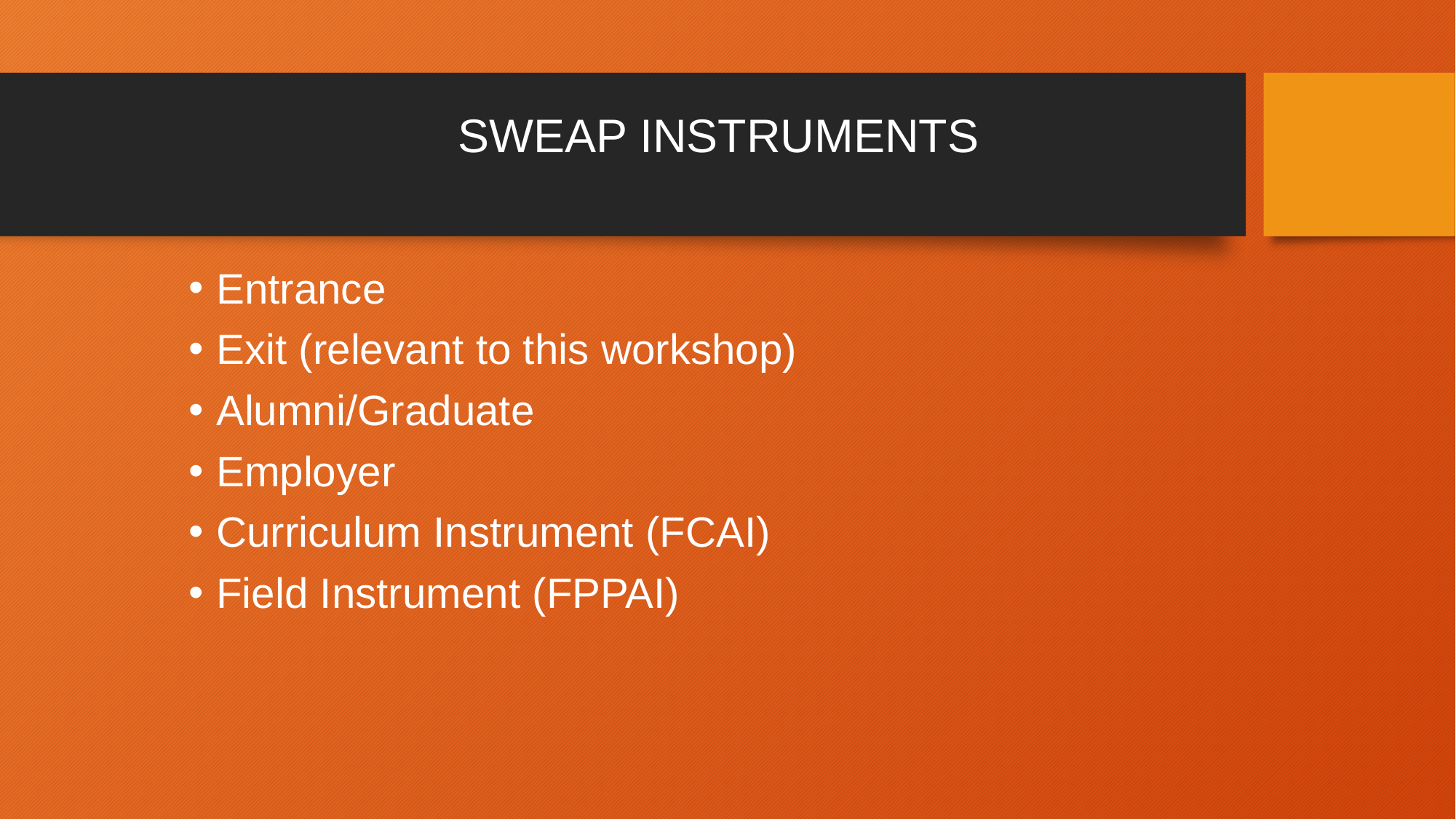

# SWEAP Instruments
Entrance
Exit (relevant to this workshop)
Alumni/Graduate
Employer
Curriculum Instrument (FCAI)
Field Instrument (FPPAI)